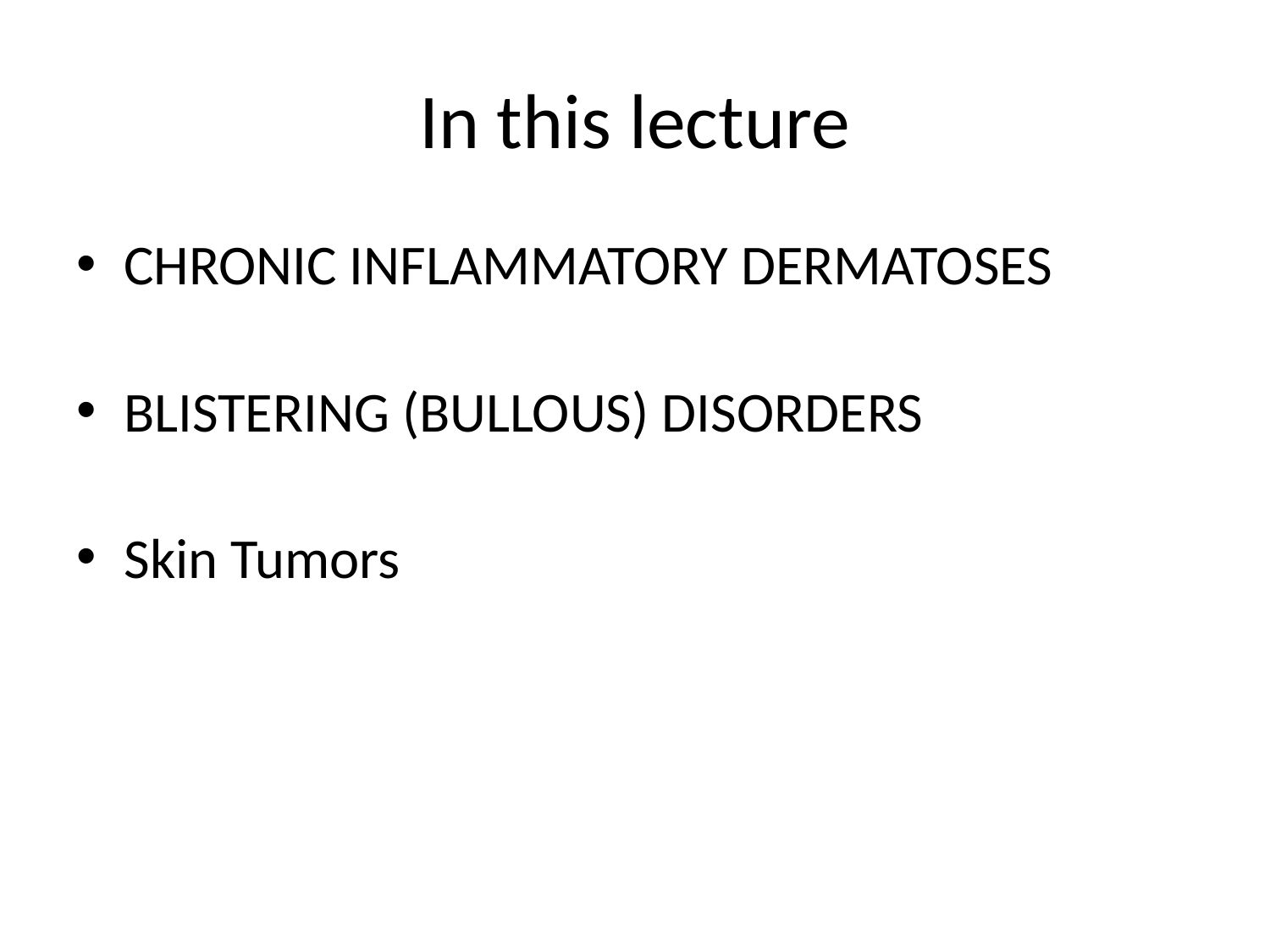

# In this lecture
CHRONIC INFLAMMATORY DERMATOSES
BLISTERING (BULLOUS) DISORDERS
Skin Tumors